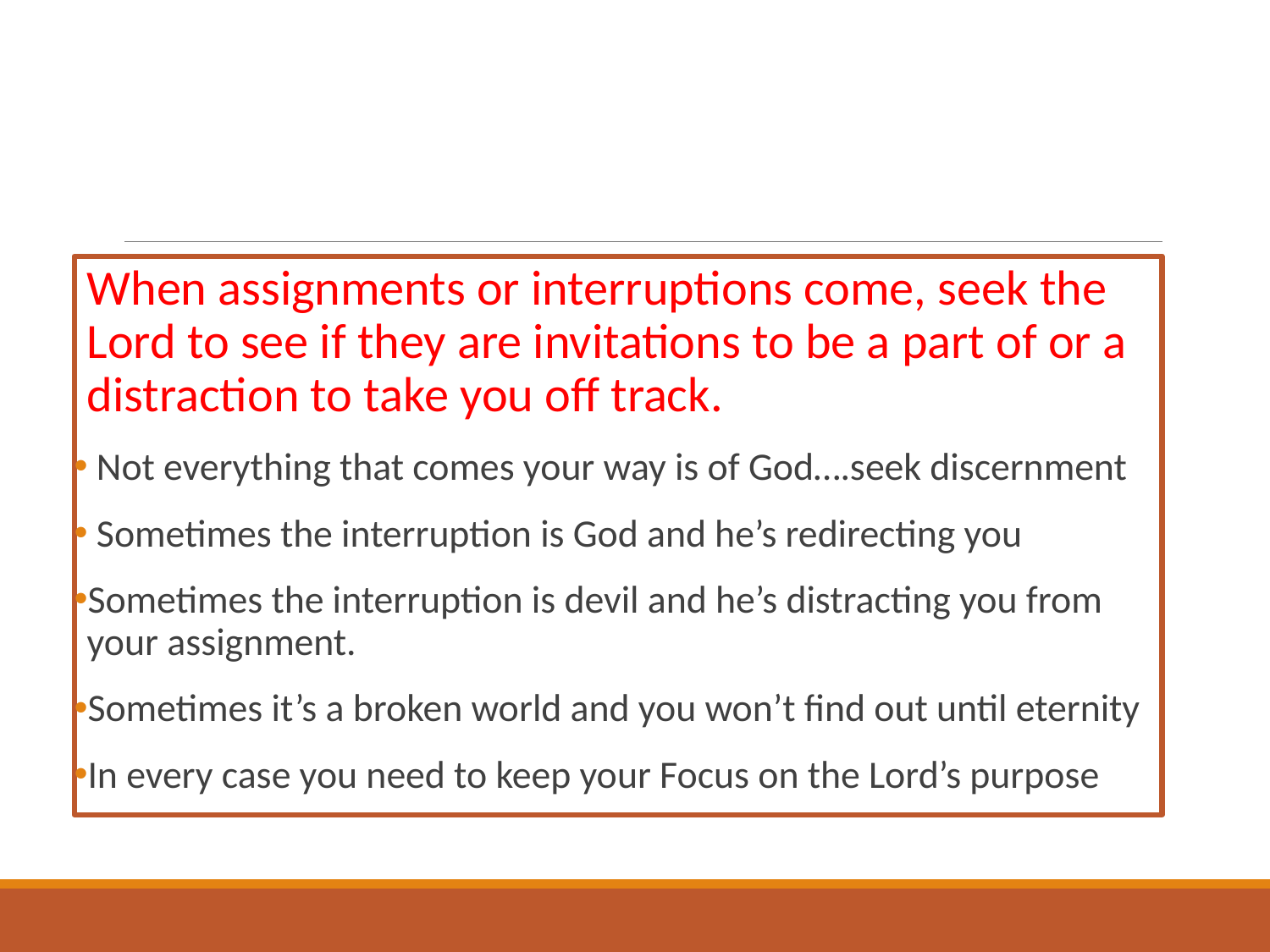

#
When assignments or interruptions come, seek the Lord to see if they are invitations to be a part of or a distraction to take you off track.
 Not everything that comes your way is of God….seek discernment
 Sometimes the interruption is God and he’s redirecting you
Sometimes the interruption is devil and he’s distracting you from your assignment.
Sometimes it’s a broken world and you won’t find out until eternity
In every case you need to keep your Focus on the Lord’s purpose